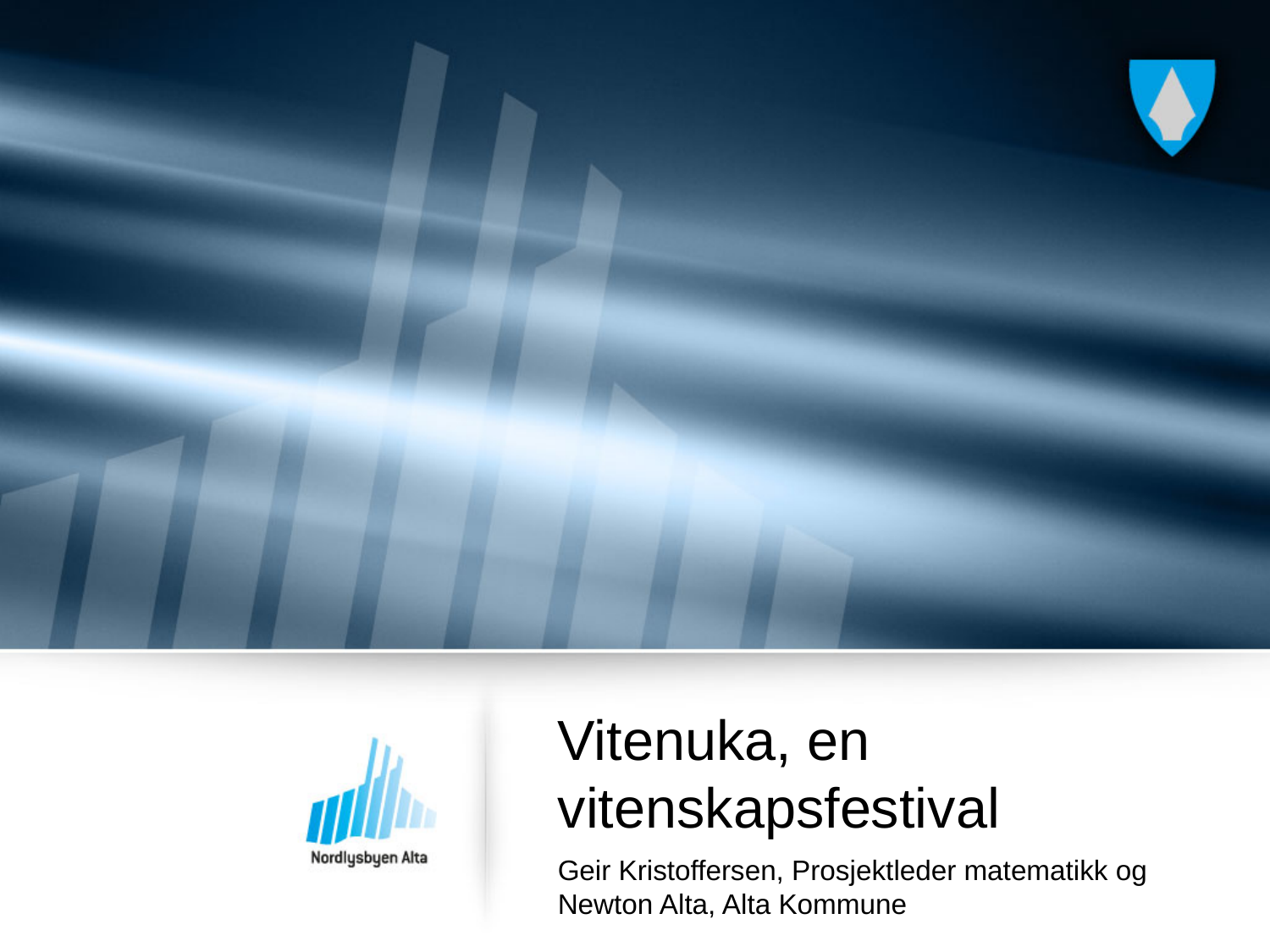

# Vitenuka, en vitenskapsfestival
Geir Kristoffersen, Prosjektleder matematikk og Newton Alta, Alta Kommune